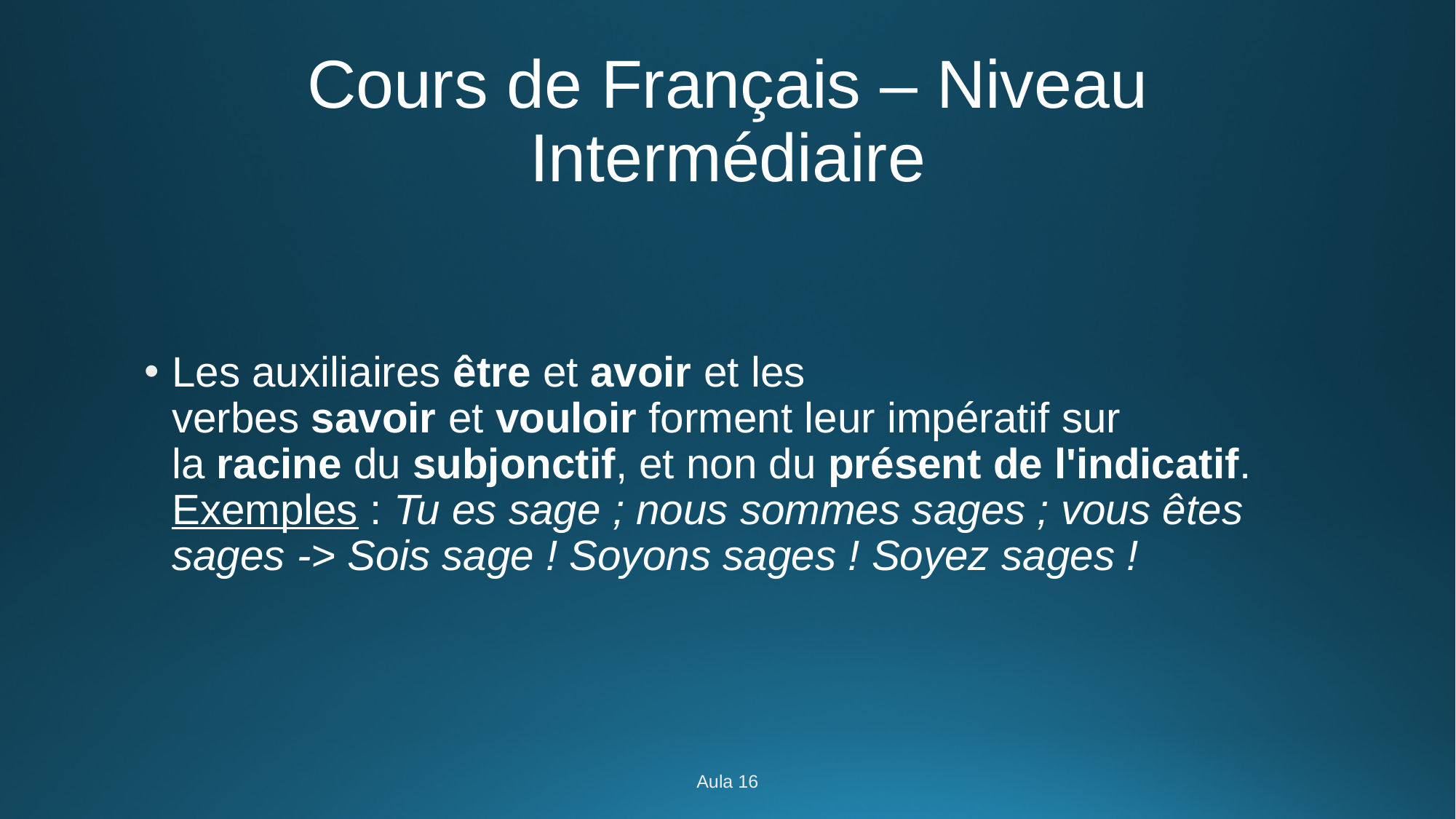

# Cours de Français – Niveau Intermédiaire

Les auxiliaires être et avoir et les verbes savoir et vouloir forment leur impératif sur la racine du subjonctif, et non du présent de l'indicatif.
Exemples : Tu es sage ; nous sommes sages ; vous êtes sages -> Sois sage ! Soyons sages ! Soyez sages !
Aula 16